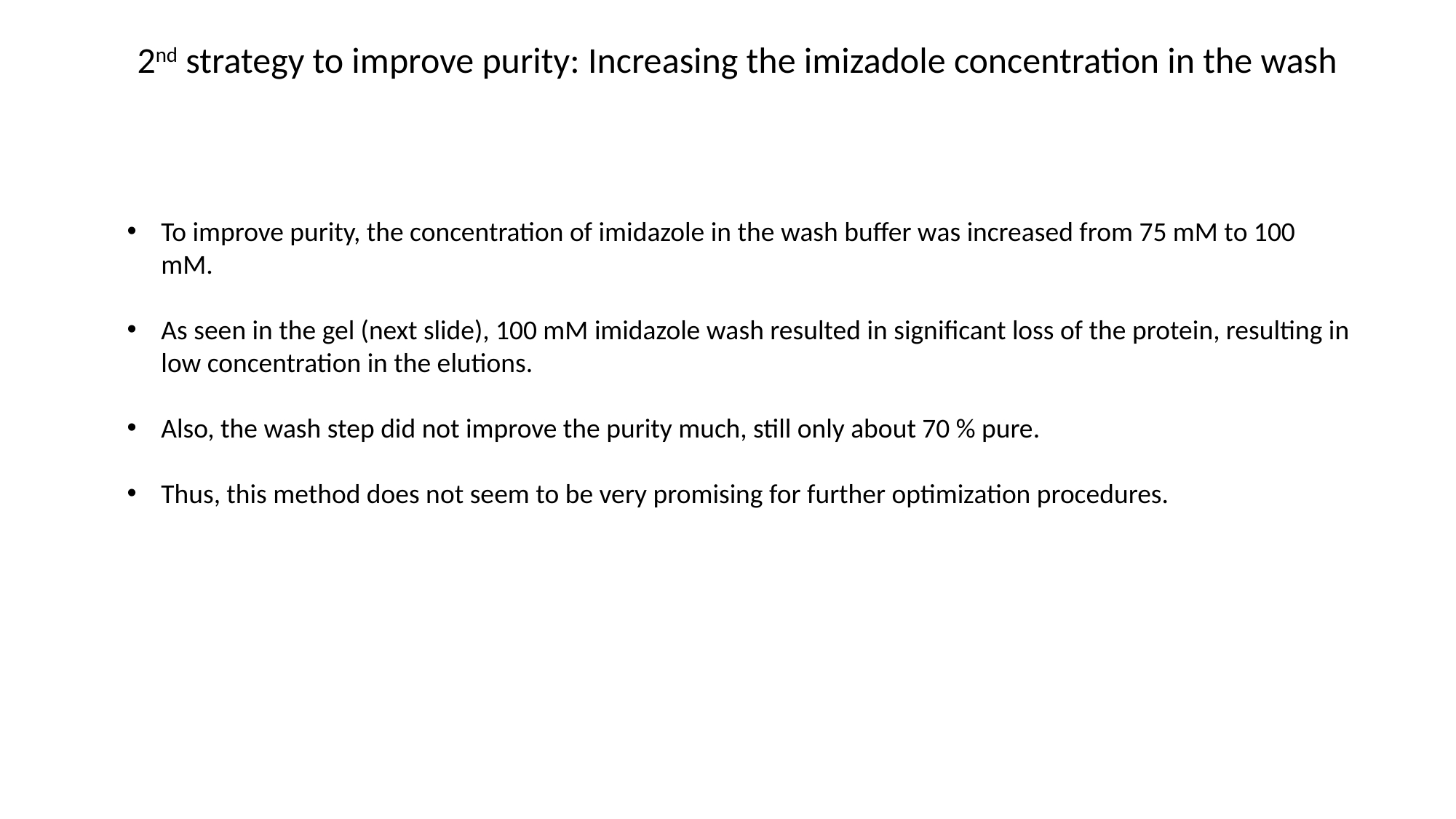

# 2nd strategy to improve purity: Increasing the imizadole concentration in the wash
To improve purity, the concentration of imidazole in the wash buffer was increased from 75 mM to 100 mM.

As seen in the gel (next slide), 100 mM imidazole wash resulted in significant loss of the protein, resulting in low concentration in the elutions.

Also, the wash step did not improve the purity much, still only about 70 % pure.

Thus, this method does not seem to be very promising for further optimization procedures.